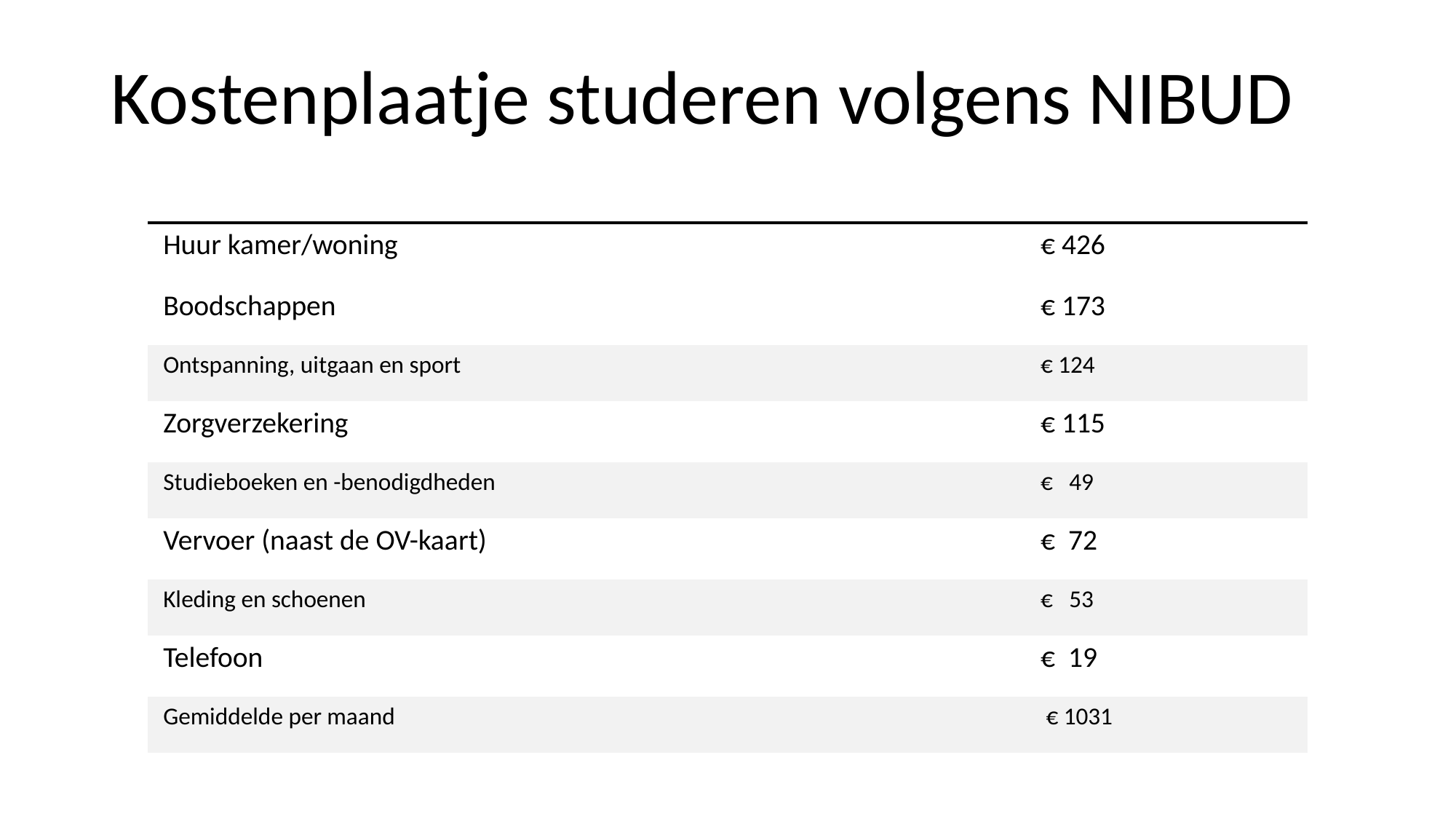

# Kostenplaatje studeren volgens NIBUD

| Huur kamer/woning | € 426 |
| --- | --- |
| Boodschappen | € 173 |
| Ontspanning, uitgaan en sport | € 124 |
| Zorgverzekering | € 115 |
| Studieboeken en -benodigdheden | €   49 |
| Vervoer (naast de OV-kaart) | €  72 |
| Kleding en schoenen | €   53 |
| Telefoon | €  19 |
| Gemiddelde per maand | € 1031 |
.